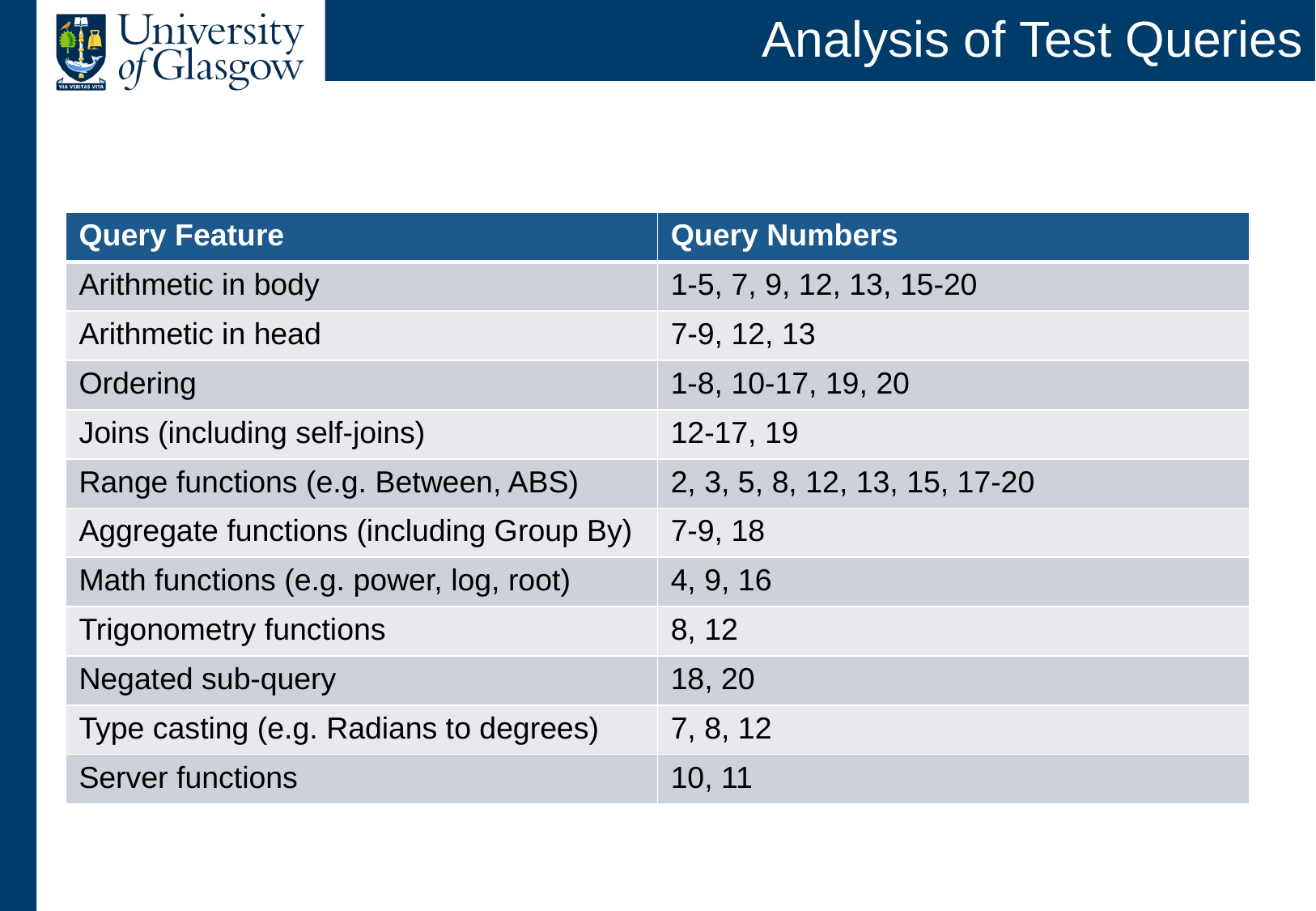

# Analysis of Test Queries
| Query Feature | Query Numbers |
| --- | --- |
| Arithmetic in body | 1-5, 7, 9, 12, 13, 15-20 |
| Arithmetic in head | 7-9, 12, 13 |
| Ordering | 1-8, 10-17, 19, 20 |
| Joins (including self-joins) | 12-17, 19 |
| Range functions (e.g. Between, ABS) | 2, 3, 5, 8, 12, 13, 15, 17-20 |
| Aggregate functions (including Group By) | 7-9, 18 |
| Math functions (e.g. power, log, root) | 4, 9, 16 |
| Trigonometry functions | 8, 12 |
| Negated sub-query | 18, 20 |
| Type casting (e.g. Radians to degrees) | 7, 8, 12 |
| Server functions | 10, 11 |